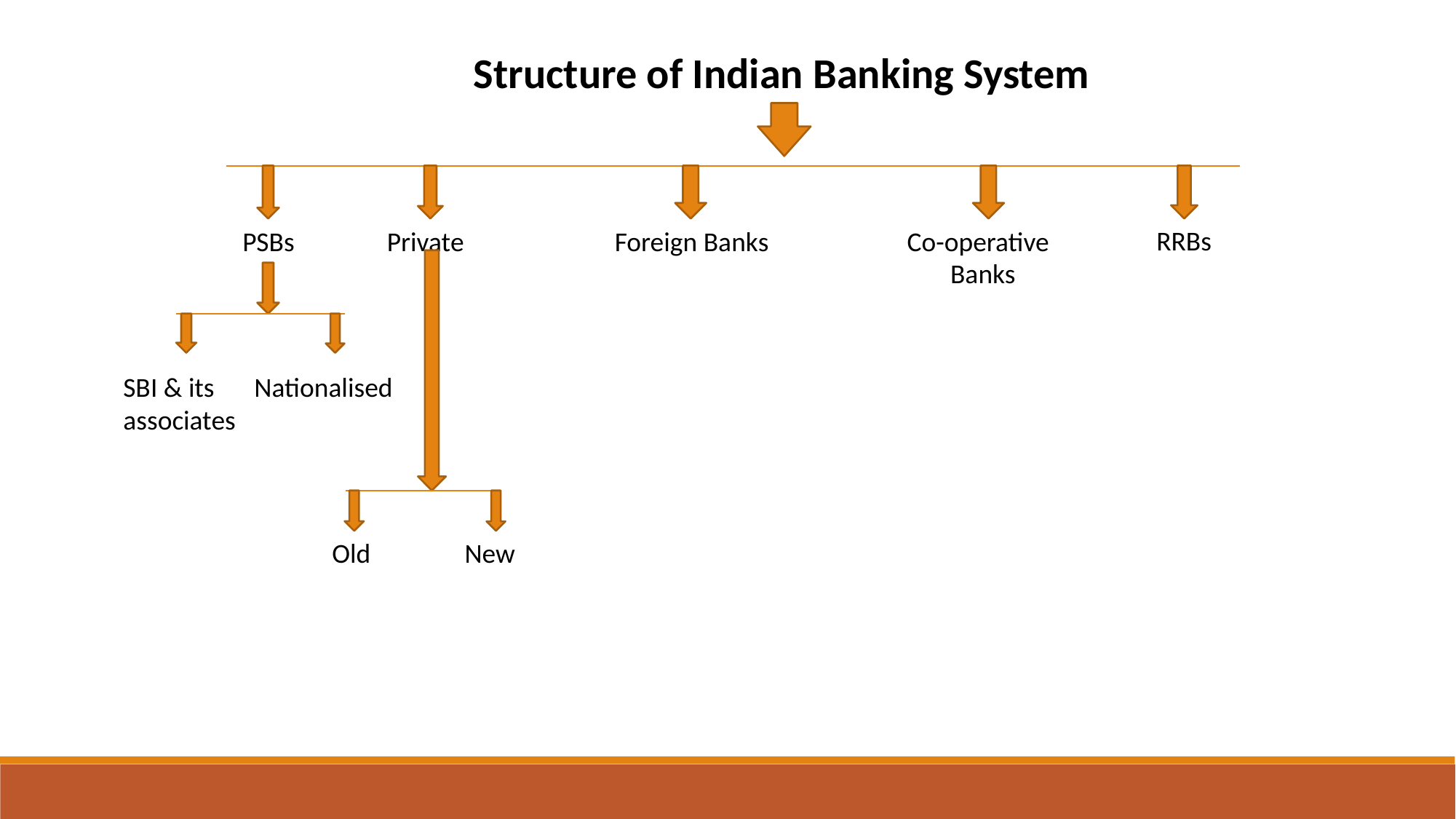

Structure of Indian Banking System

      RRBs
         PSBs               Private
                   Foreign Banks
     Co-operative
            Banks

SBI & its
associates
Nationalised

  Old
New